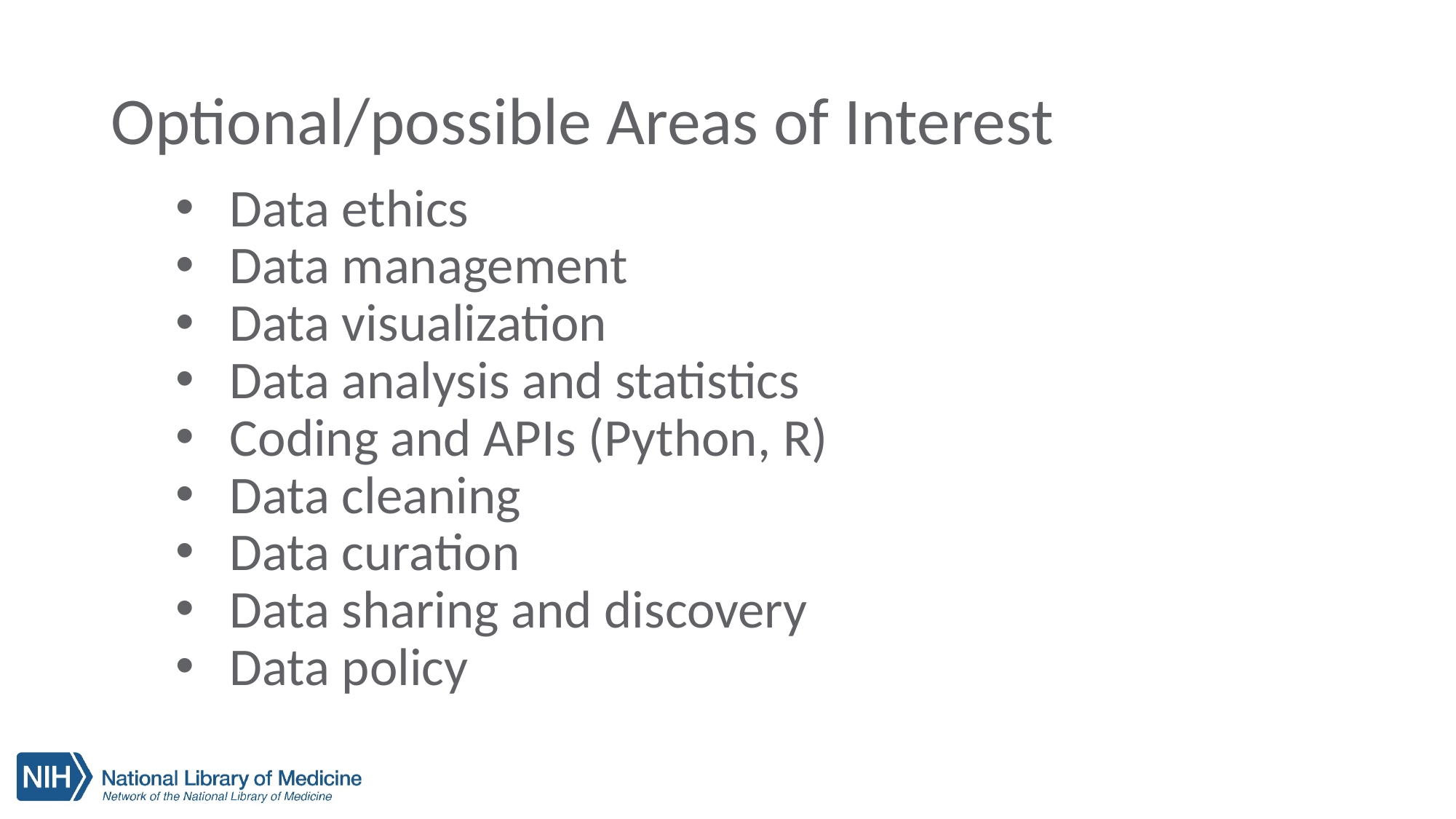

# Optional/possible Areas of Interest
Data ethics
Data management
Data visualization
Data analysis and statistics
Coding and APIs (Python, R)
Data cleaning
Data curation
Data sharing and discovery
Data policy

12